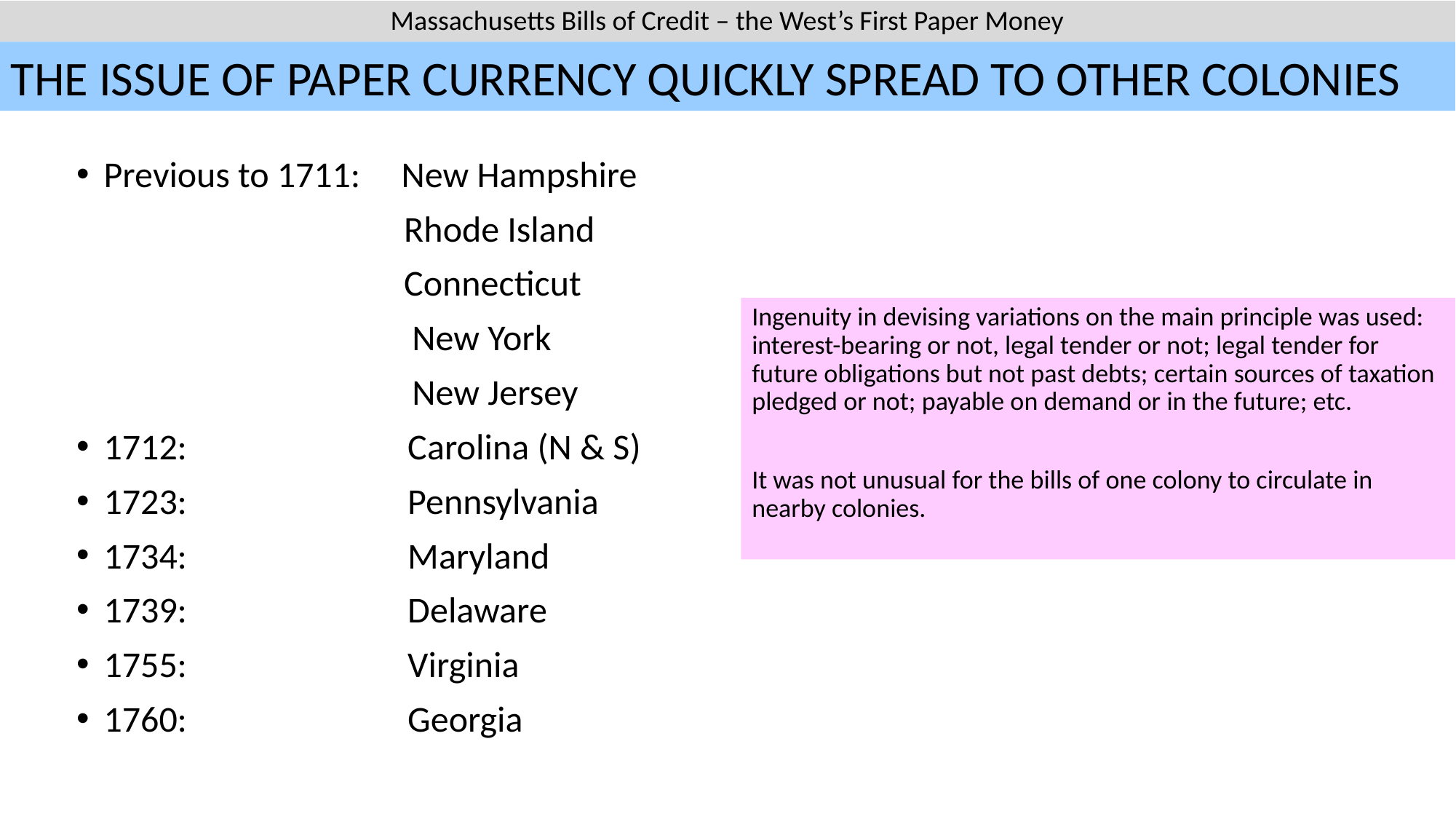

# Massachusetts Bills of Credit – the West’s First Paper Money
THE ISSUE OF PAPER CURRENCY QUICKLY SPREAD TO OTHER COLONIES
Previous to 1711:     New Hampshire
                                        Rhode Island
                                        Connecticut
                                         New York
                                         New Jersey
1712:                           Carolina (N & S)
1723:                           Pennsylvania
1734:                           Maryland
1739:                           Delaware
1755:                           Virginia
1760:                           Georgia
Ingenuity in devising variations on the main principle was used:   interest-bearing or not, legal tender or not; legal tender for future obligations but not past debts; certain sources of taxation pledged or not; payable on demand or in the future; etc.

It was not unusual for the bills of one colony to circulate in nearby colonies.